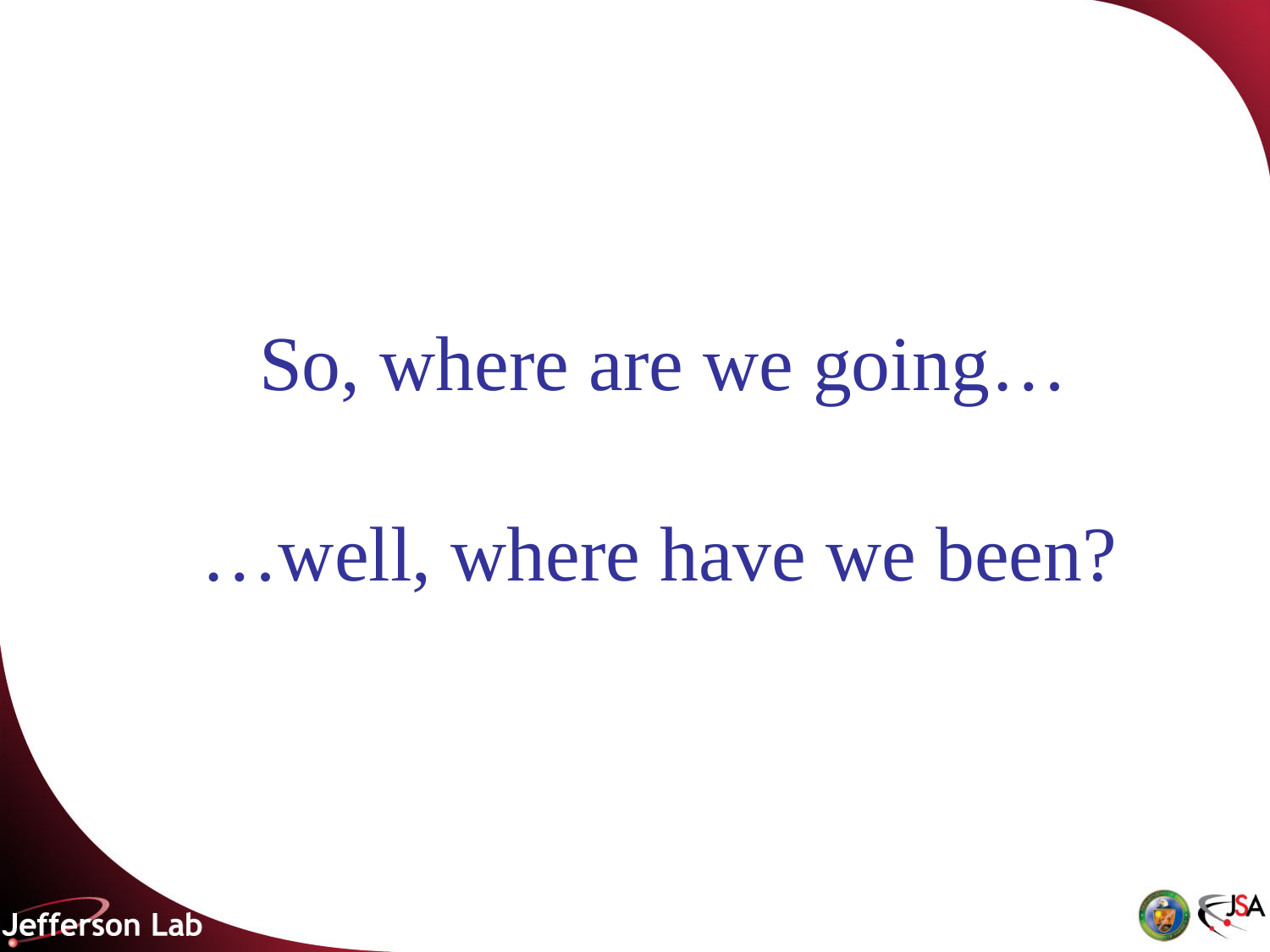

So, where are we going…
…well, where have we been?